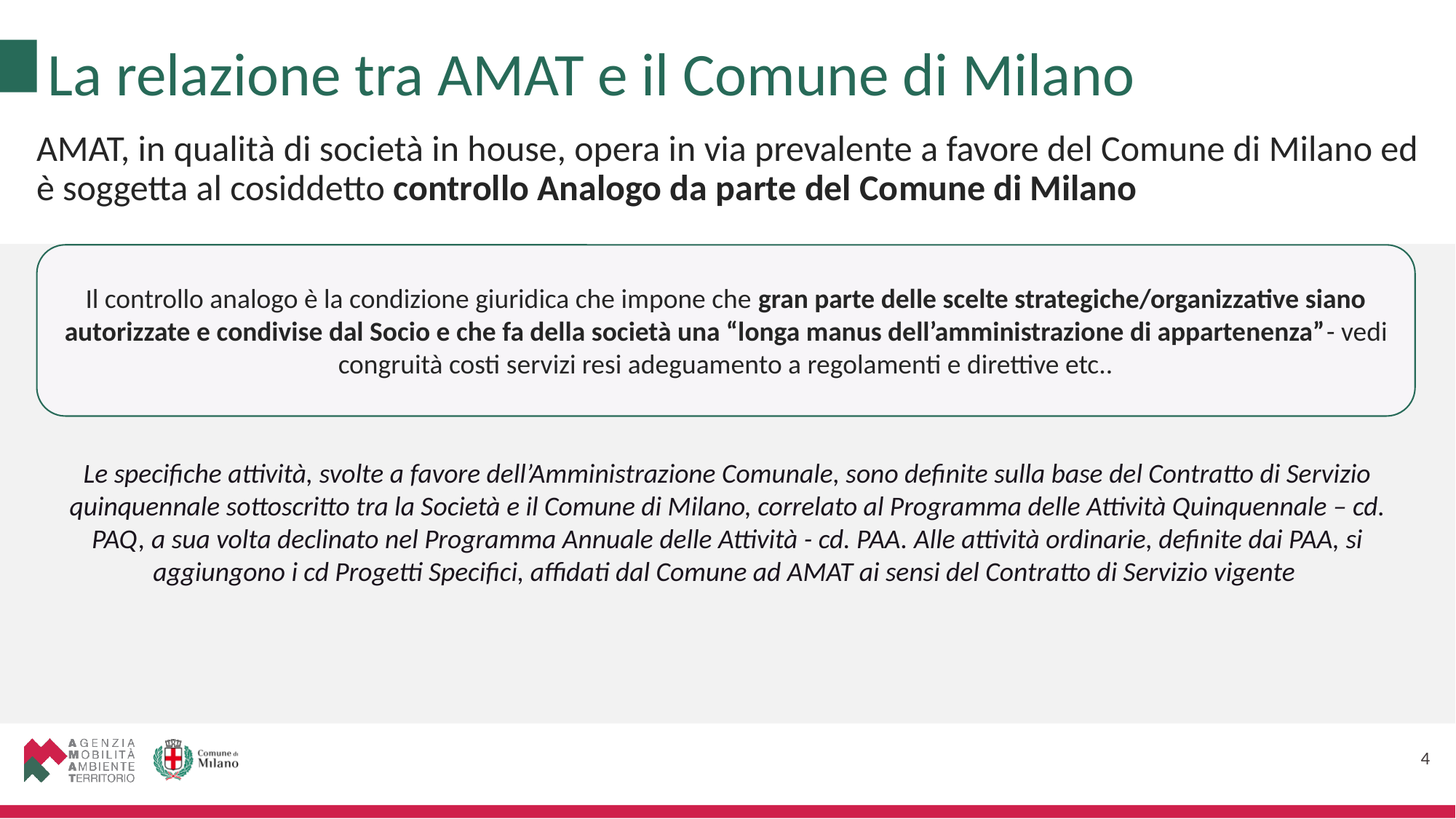

# La relazione tra AMAT e il Comune di Milano
AMAT, in qualità di società in house, opera in via prevalente a favore del Comune di Milano ed è soggetta al cosiddetto controllo Analogo da parte del Comune di Milano
Il controllo analogo è la condizione giuridica che impone che gran parte delle scelte strategiche/organizzative siano autorizzate e condivise dal Socio e che fa della società una “longa manus dell’amministrazione di appartenenza”- vedi congruità costi servizi resi adeguamento a regolamenti e direttive etc..

Le specifiche attività, svolte a favore dell’Amministrazione Comunale, sono definite sulla base del Contratto di Servizio quinquennale sottoscritto tra la Società e il Comune di Milano, correlato al Programma delle Attività Quinquennale – cd. PAQ, a sua volta declinato nel Programma Annuale delle Attività - cd. PAA. Alle attività ordinarie, definite dai PAA, si aggiungono i cd Progetti Specifici, affidati dal Comune ad AMAT ai sensi del Contratto di Servizio vigente
4